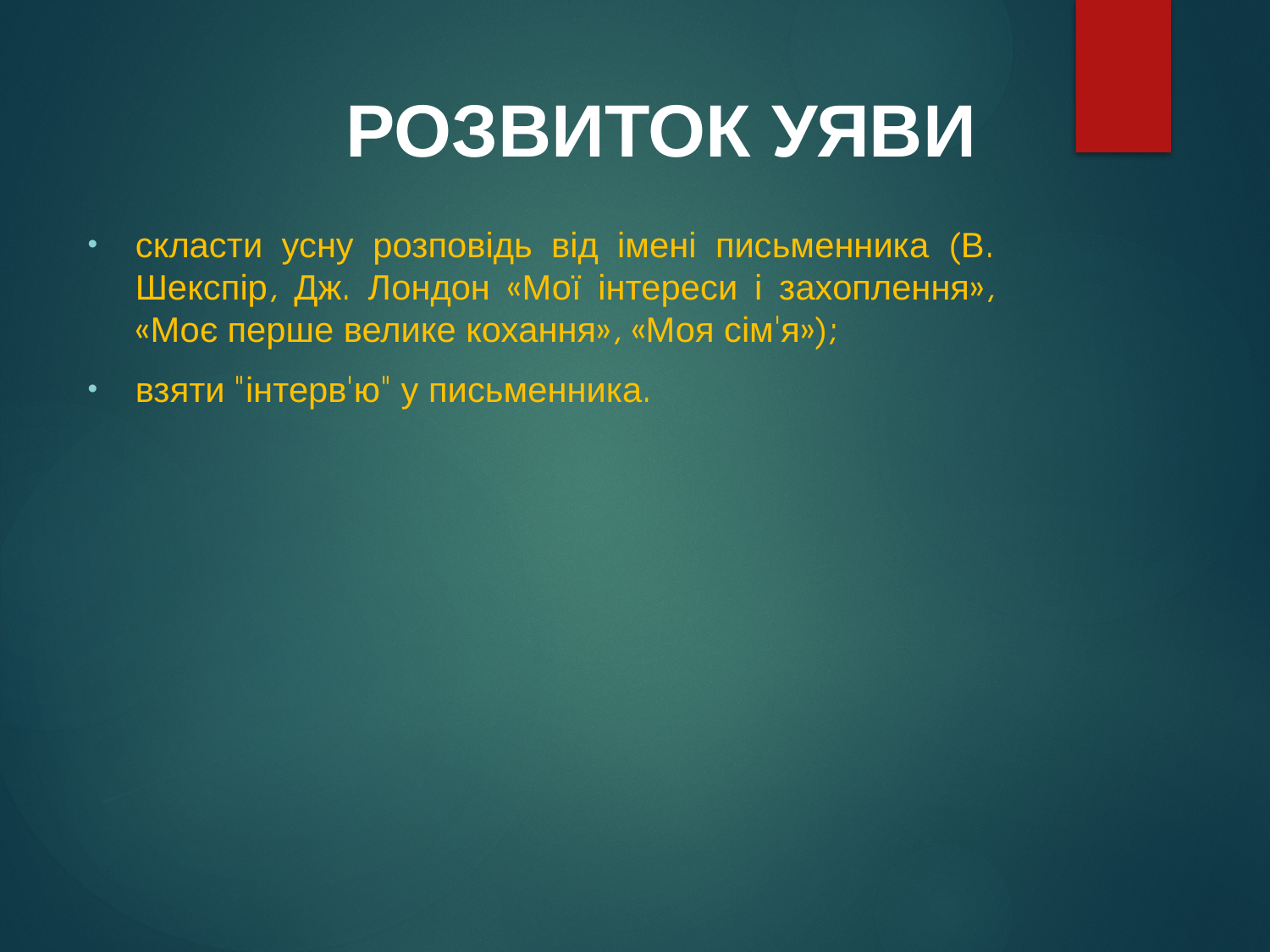

# РОЗВИТОК УЯВИ
скласти усну розповідь від імені письменника (В. Шекспір, Дж. Лондон «Мої інтереси і захоплення», «Моє перше велике кохання», «Моя сім'я»);
взяти "інтерв'ю" у письменника.